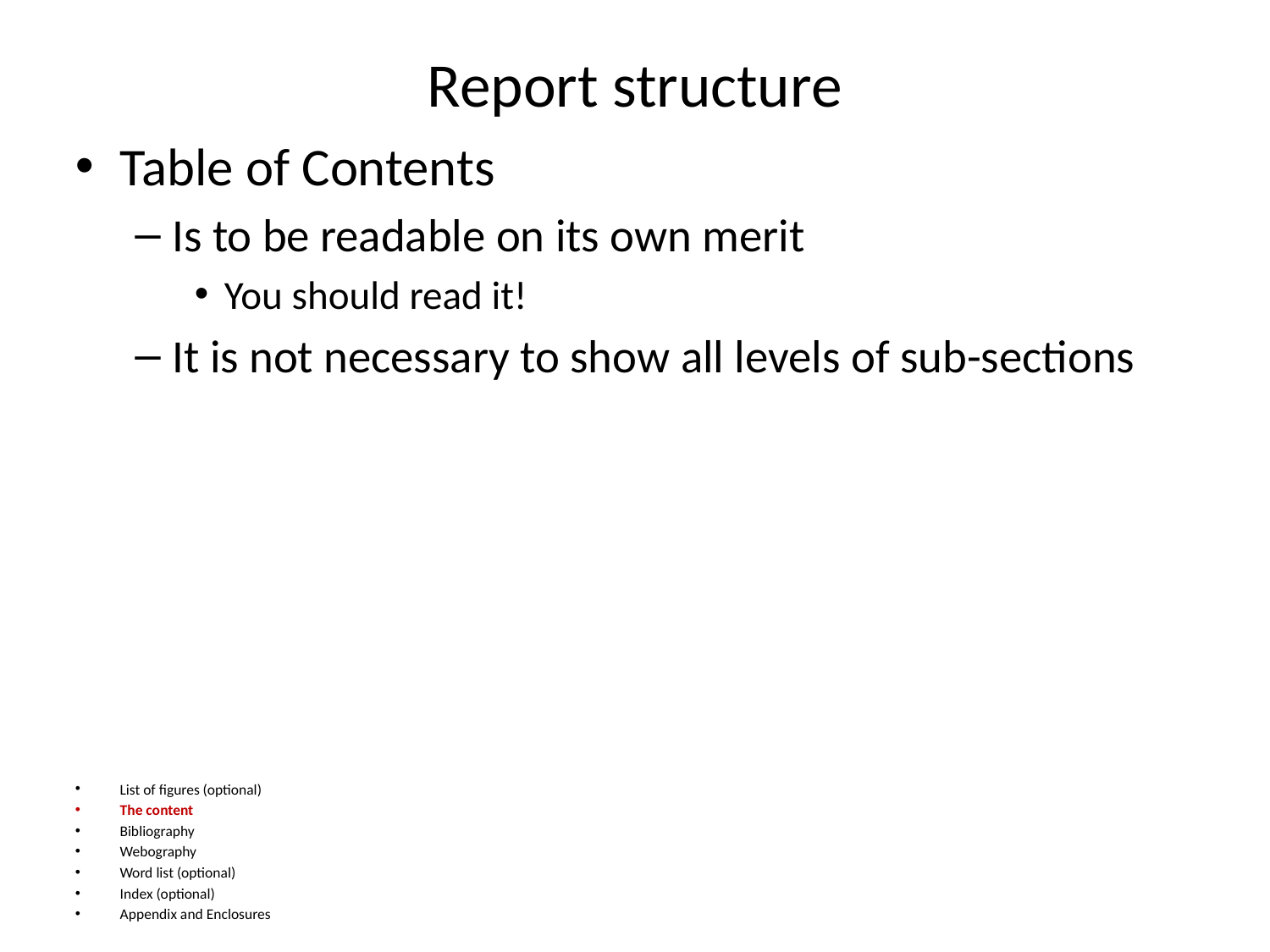

# Report structure
Table of Contents
Is to be readable on its own merit
You should read it!
It is not necessary to show all levels of sub-sections

List of figures (optional)
The content
Bibliography
Webography
Word list (optional)
Index (optional)
Appendix and Enclosures